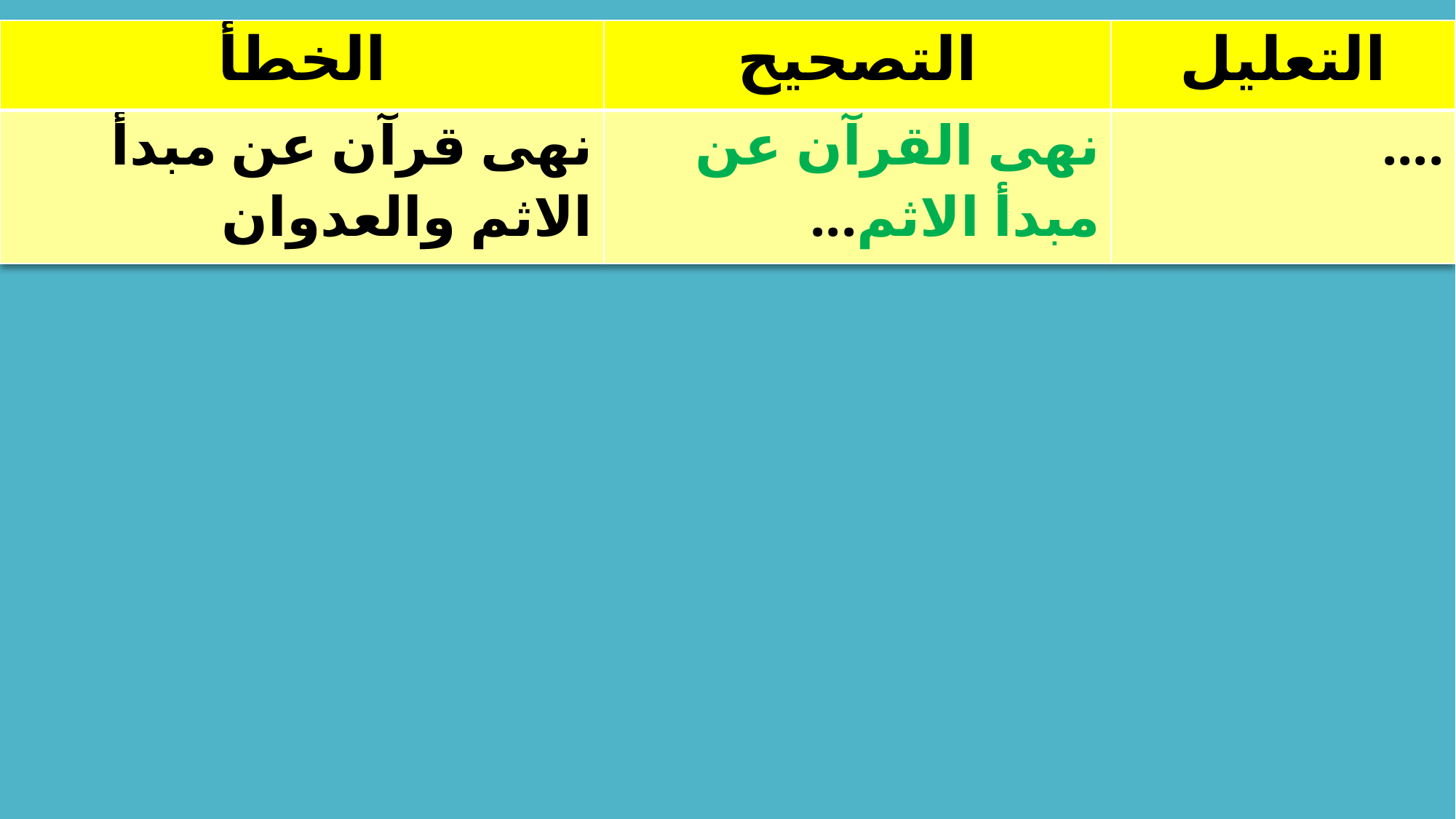

| الخطأ | التصحيح | التعليل |
| --- | --- | --- |
| نهى قرآن عن مبدأ الاثم والعدوان | نهى القرآن عن مبدأ الاثم... | .... |